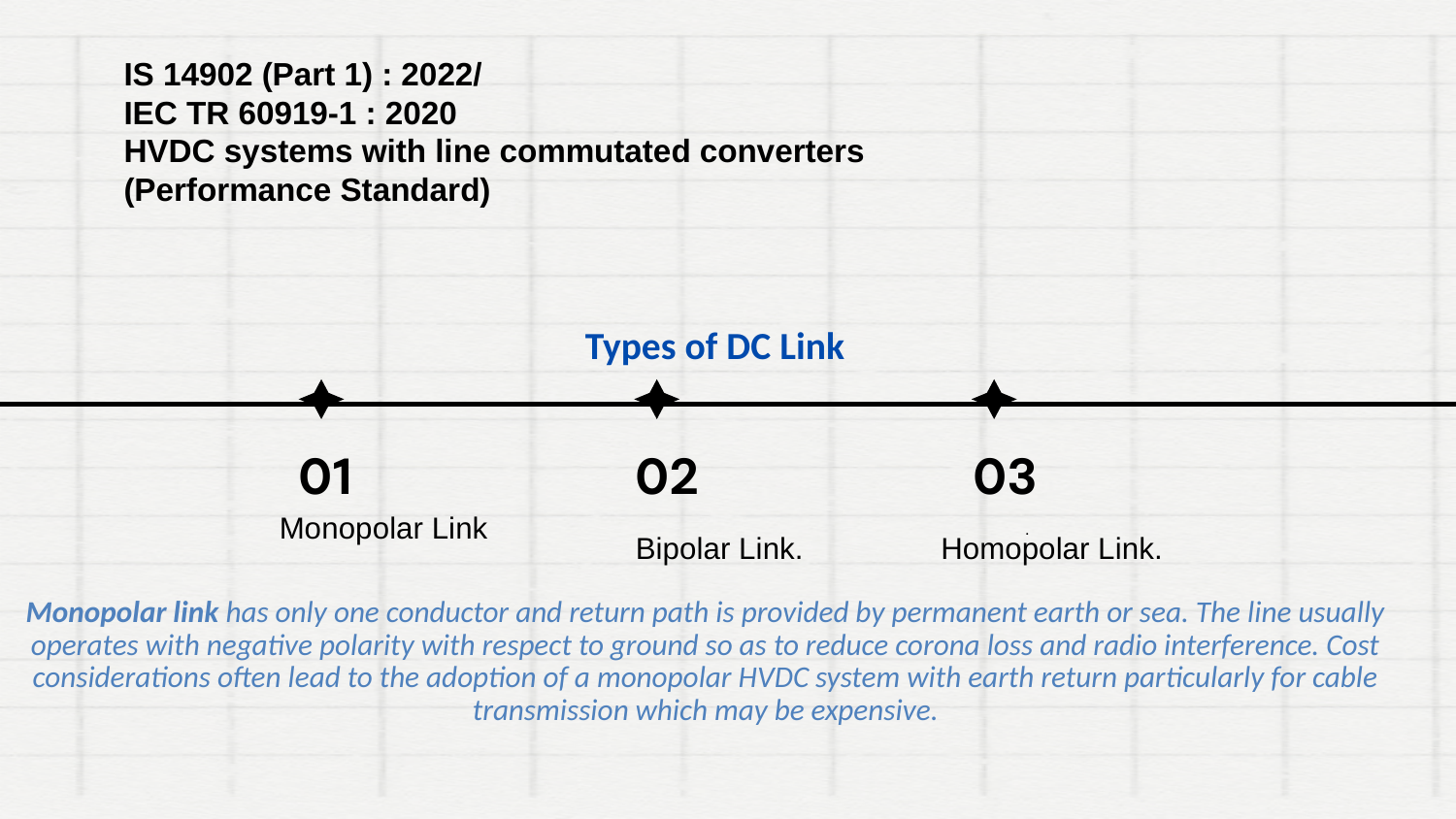

IS 14902 (Part 1) : 2022/
IEC TR 60919-1 : 2020
HVDC systems with line commutated converters
(Performance Standard)

Types of DC Link

01
02
03
Monopolar Link

Bipolar Link.
.
Homopolar Link.
Monopolar link has only one conductor and return path is provided by permanent earth or sea. The line usually operates with negative polarity with respect to ground so as to reduce corona loss and radio interference. Cost considerations often lead to the adoption of a monopolar HVDC system with earth return particularly for cable transmission which may be expensive.